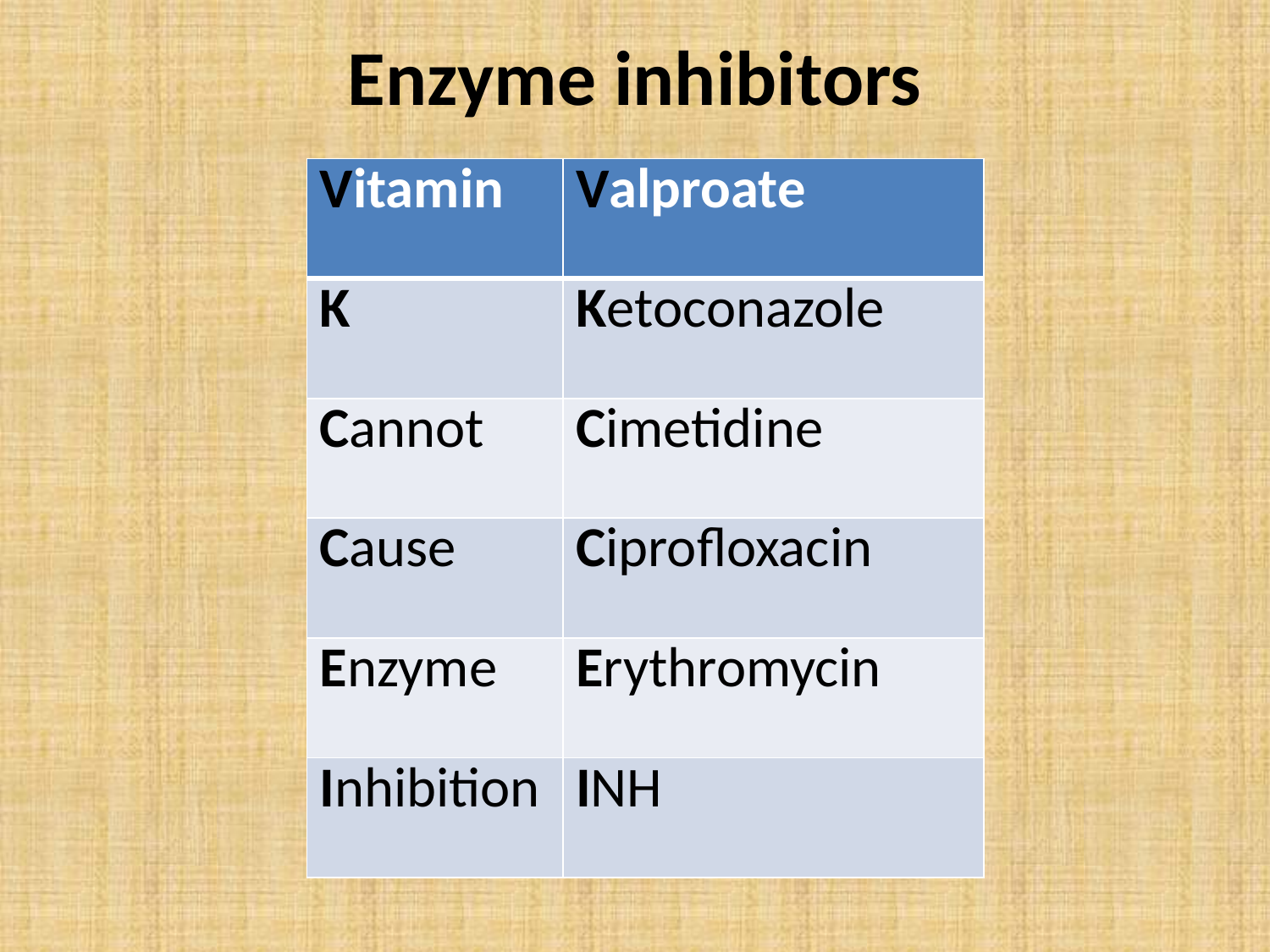

# Enzyme inhibitors
| Vitamin | Valproate |
| --- | --- |
| K | Ketoconazole |
| Cannot | Cimetidine |
| Cause | Ciprofloxacin |
| Enzyme | Erythromycin |
| Inhibition | INH |